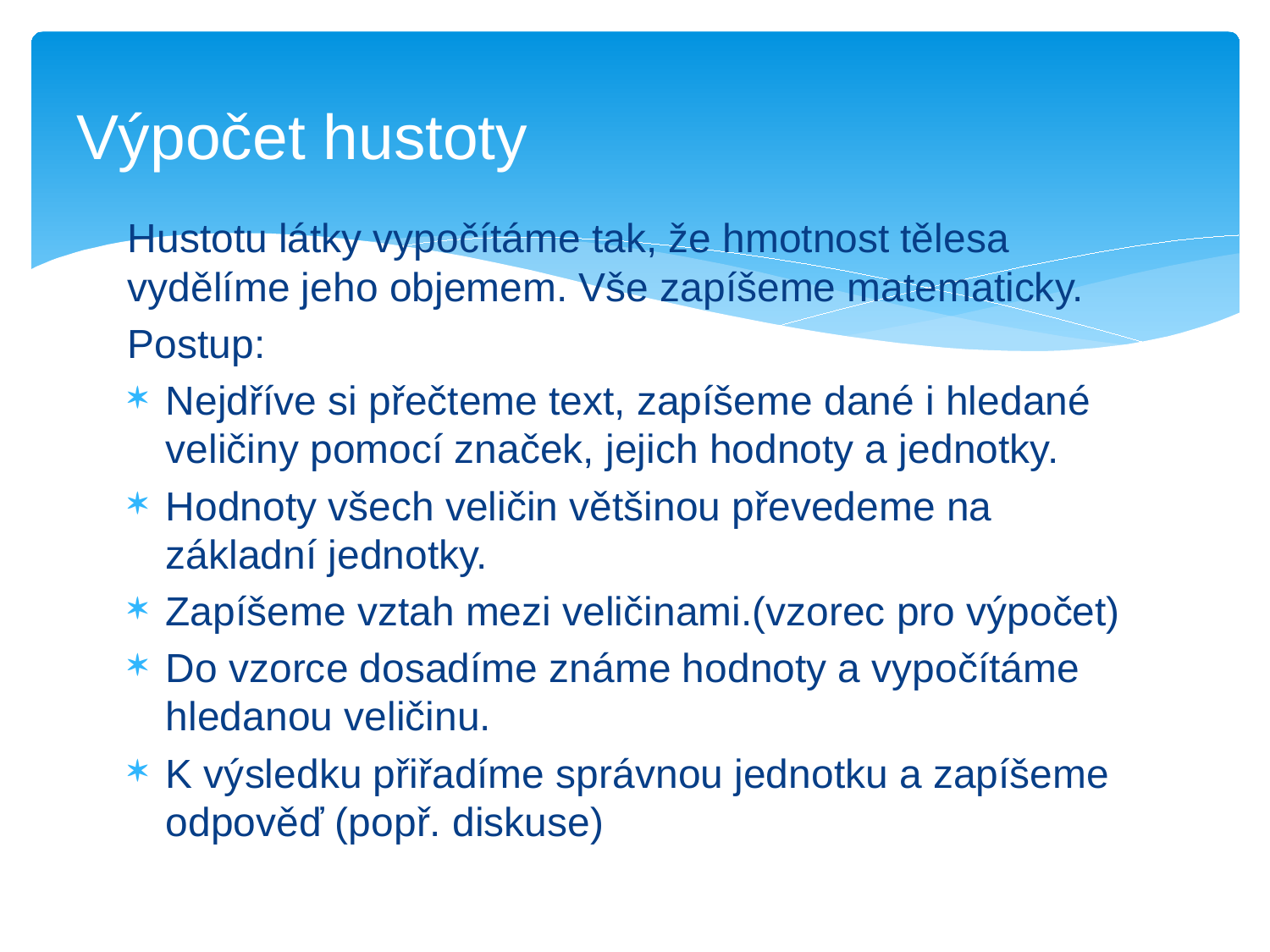

# Výpočet hustoty
Hustotu látky vypočítáme tak, že hmotnost tělesa vydělíme jeho objemem. Vše zapíšeme matematicky.
Postup:
Nejdříve si přečteme text, zapíšeme dané i hledané veličiny pomocí značek, jejich hodnoty a jednotky.
Hodnoty všech veličin většinou převedeme na základní jednotky.
Zapíšeme vztah mezi veličinami.(vzorec pro výpočet)
Do vzorce dosadíme známe hodnoty a vypočítáme hledanou veličinu.
K výsledku přiřadíme správnou jednotku a zapíšeme odpověď (popř. diskuse)